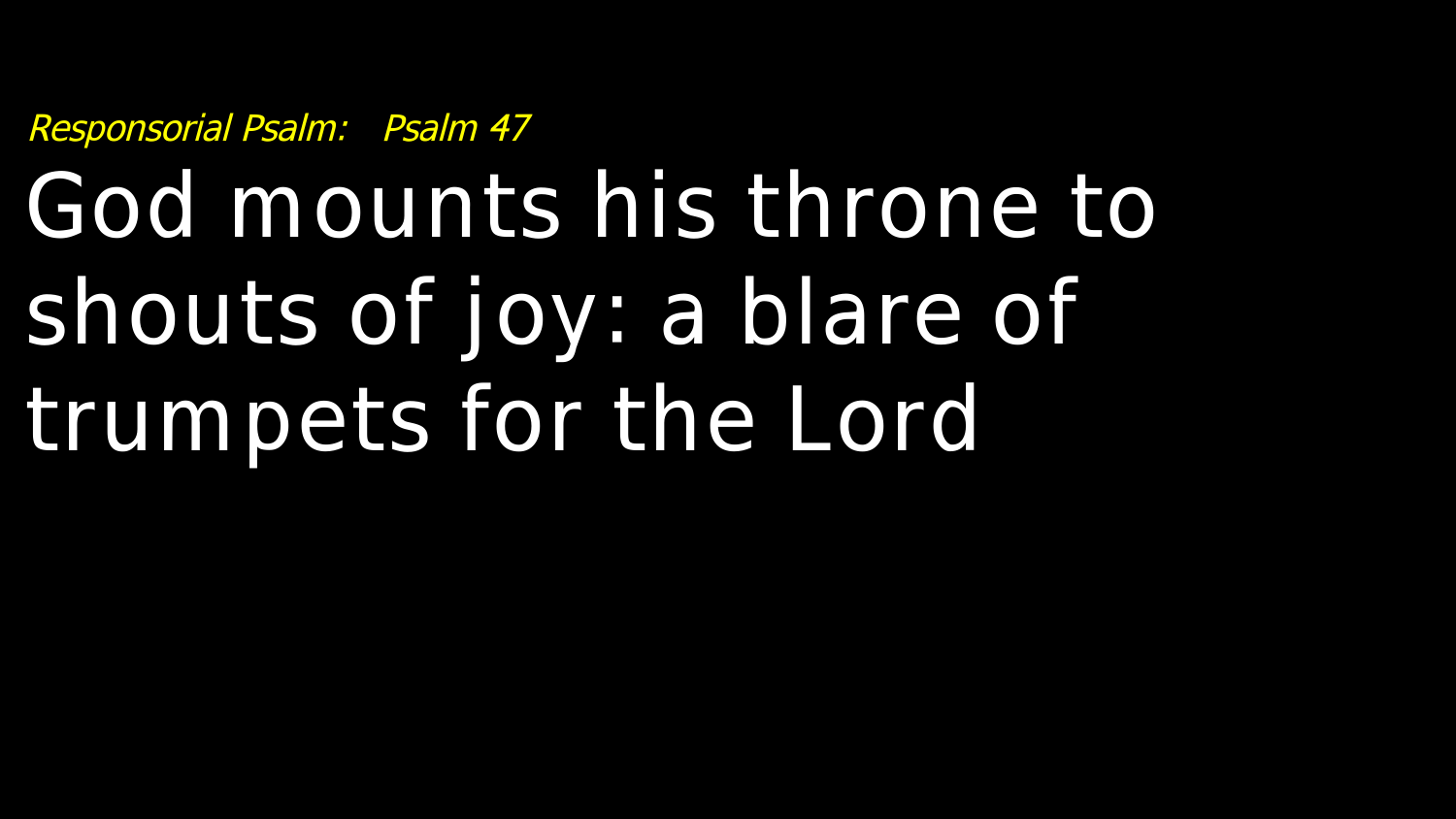

# Responsorial Psalm:   Psalm 47 God mounts his throne to shouts of joy: a blare of trumpets for the Lord